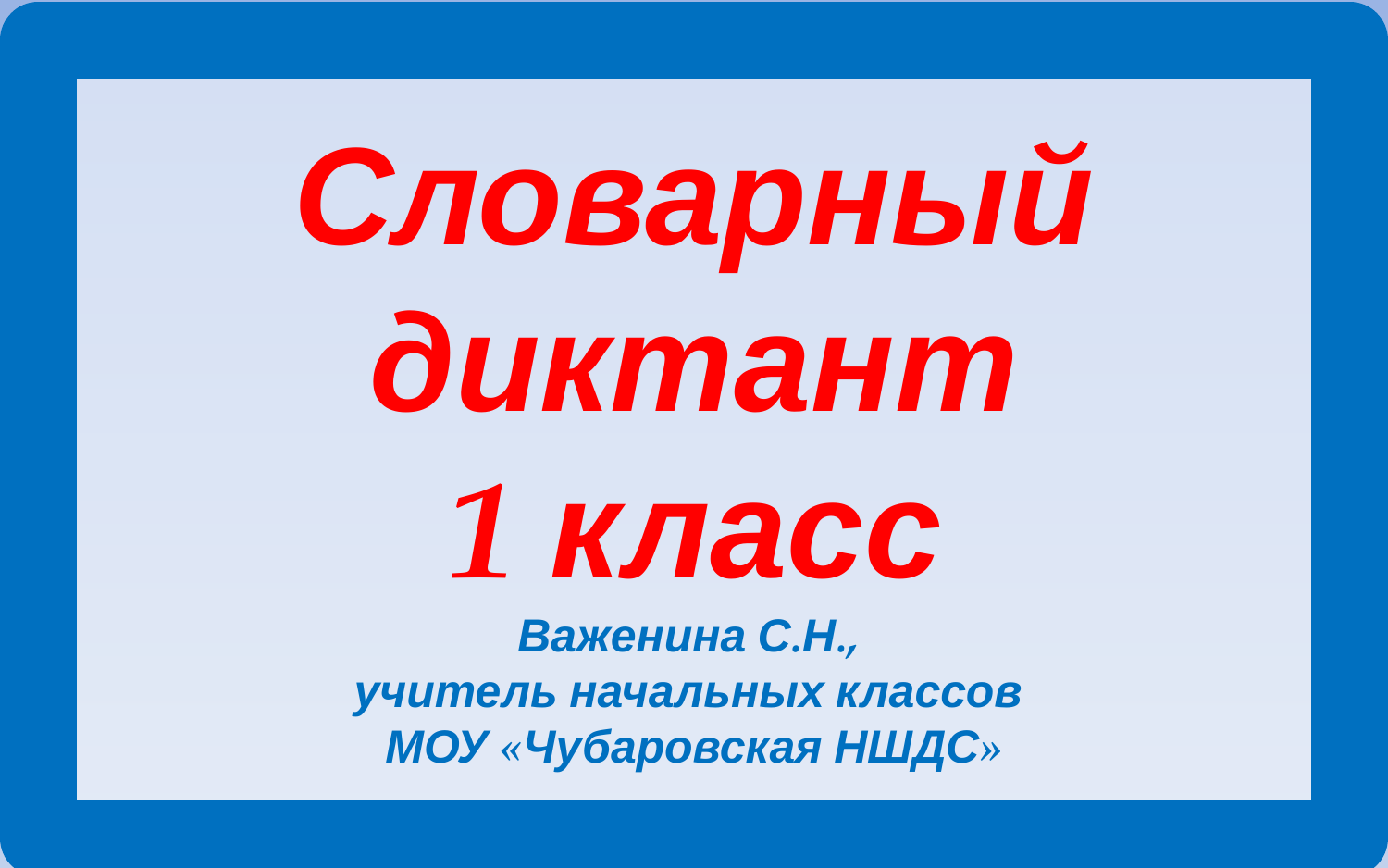

Словарный диктант
1 класс
Важенина С.Н.,
учитель начальных классов
МОУ «Чубаровская НШДС»

#
Важенина С.Н.